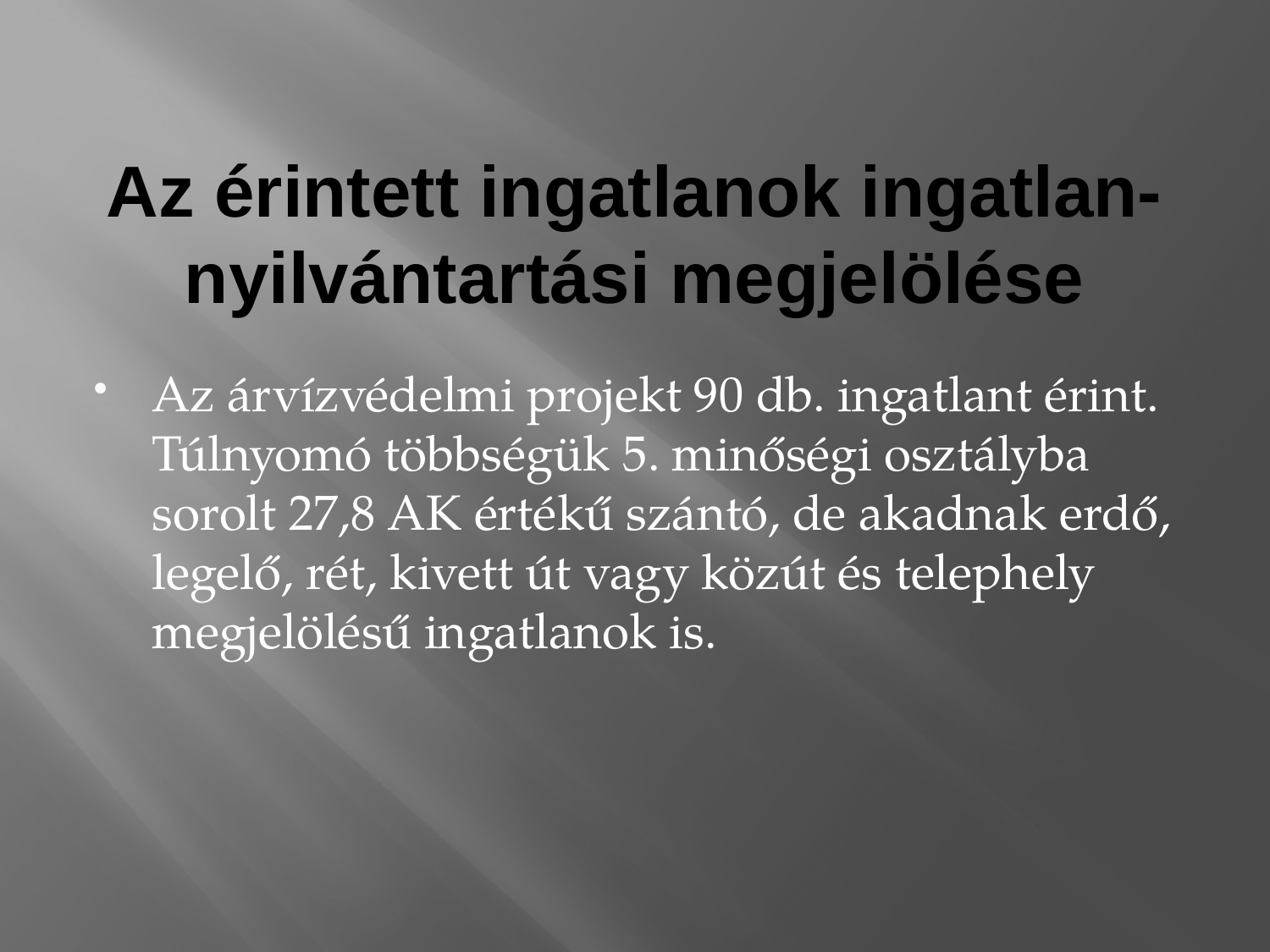

# Az érintett ingatlanok ingatlan-nyilvántartási megjelölése
Az árvízvédelmi projekt 90 db. ingatlant érint. Túlnyomó többségük 5. minőségi osztályba sorolt 27,8 AK értékű szántó, de akadnak erdő, legelő, rét, kivett út vagy közút és telephely megjelölésű ingatlanok is.